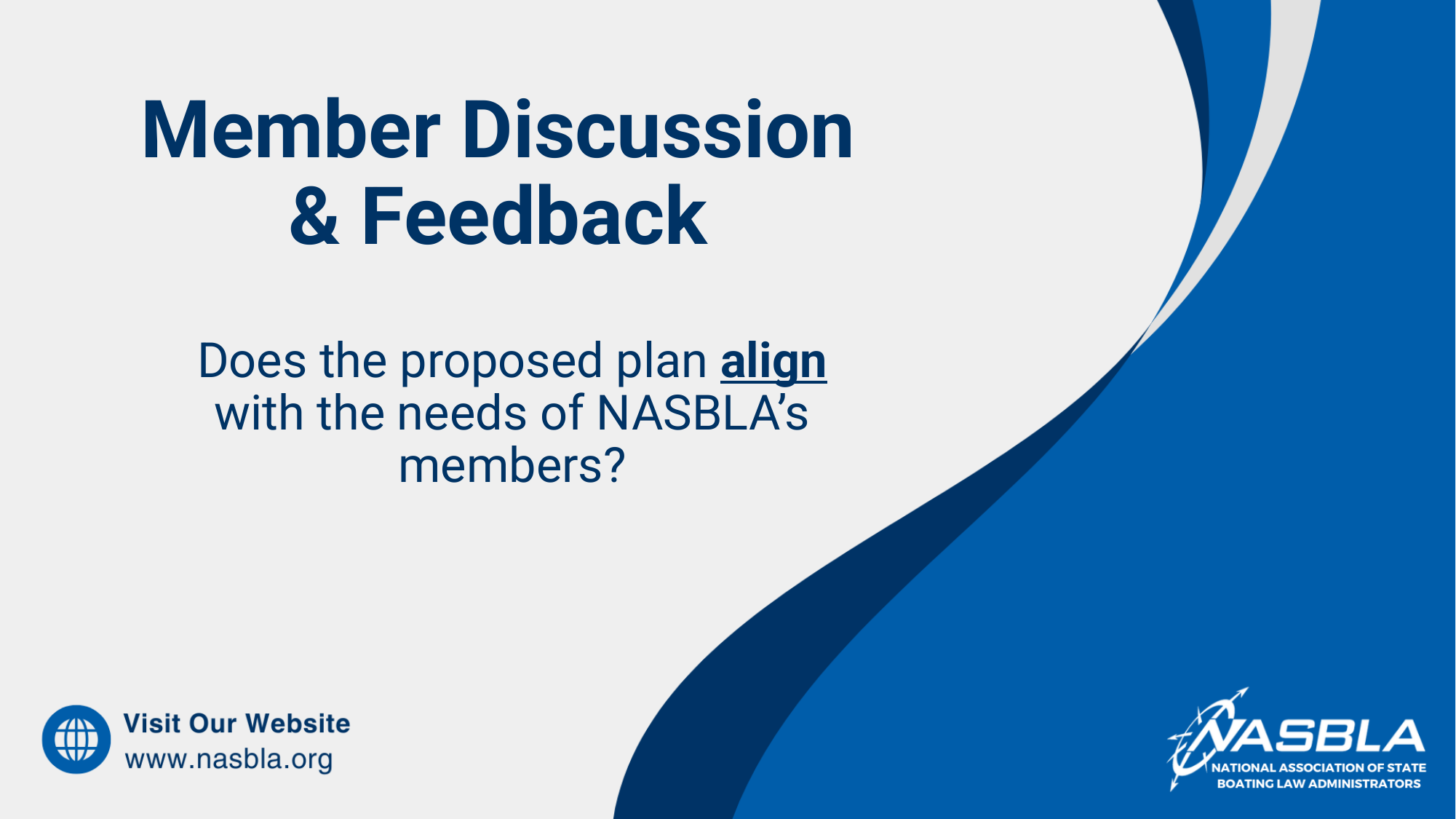

Member Discussion & Feedback
Does the proposed plan align with the needs of NASBLA’s members?